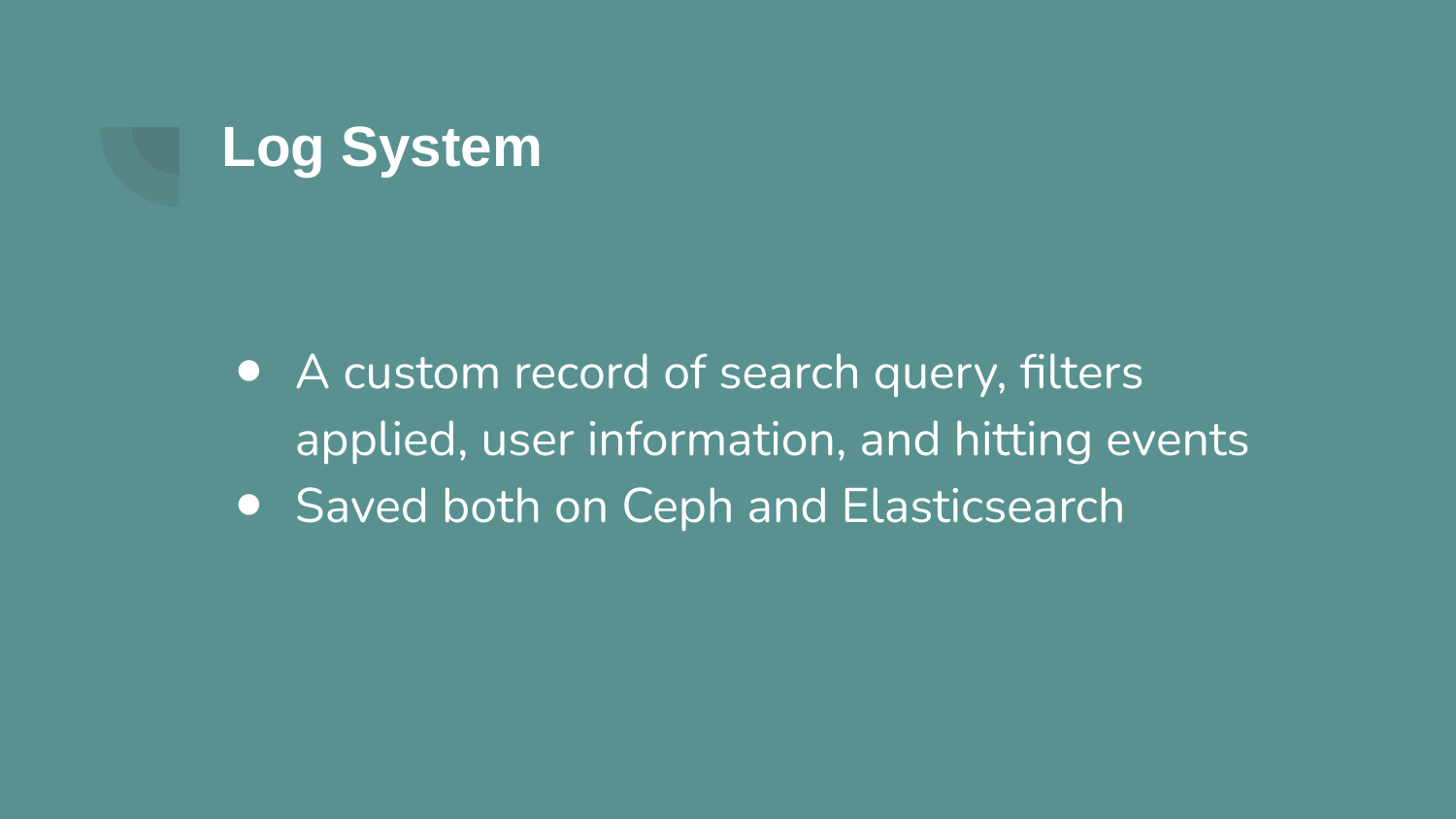

# Log System
A custom record of search query, filters applied, user information, and hitting events
Saved both on Ceph and Elasticsearch